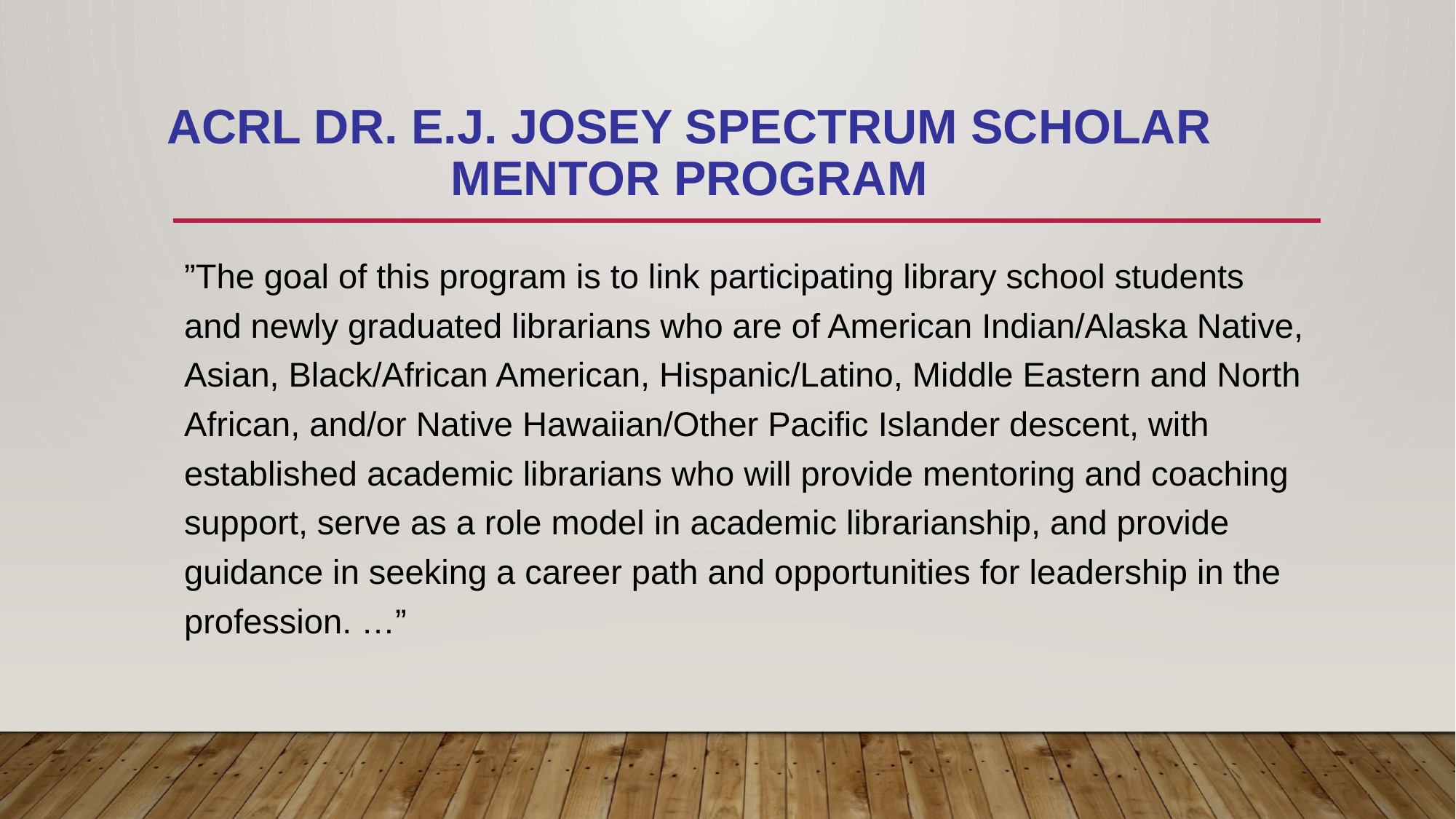

# ACRL Dr. E.J. Josey Spectrum Scholar Mentor Program
”The goal of this program is to link participating library school students and newly graduated librarians who are of American Indian/Alaska Native, Asian, Black/African American, Hispanic/Latino, Middle Eastern and North African, and/or Native Hawaiian/Other Pacific Islander descent, with established academic librarians who will provide mentoring and coaching support, serve as a role model in academic librarianship, and provide guidance in seeking a career path and opportunities for leadership in the profession. …”